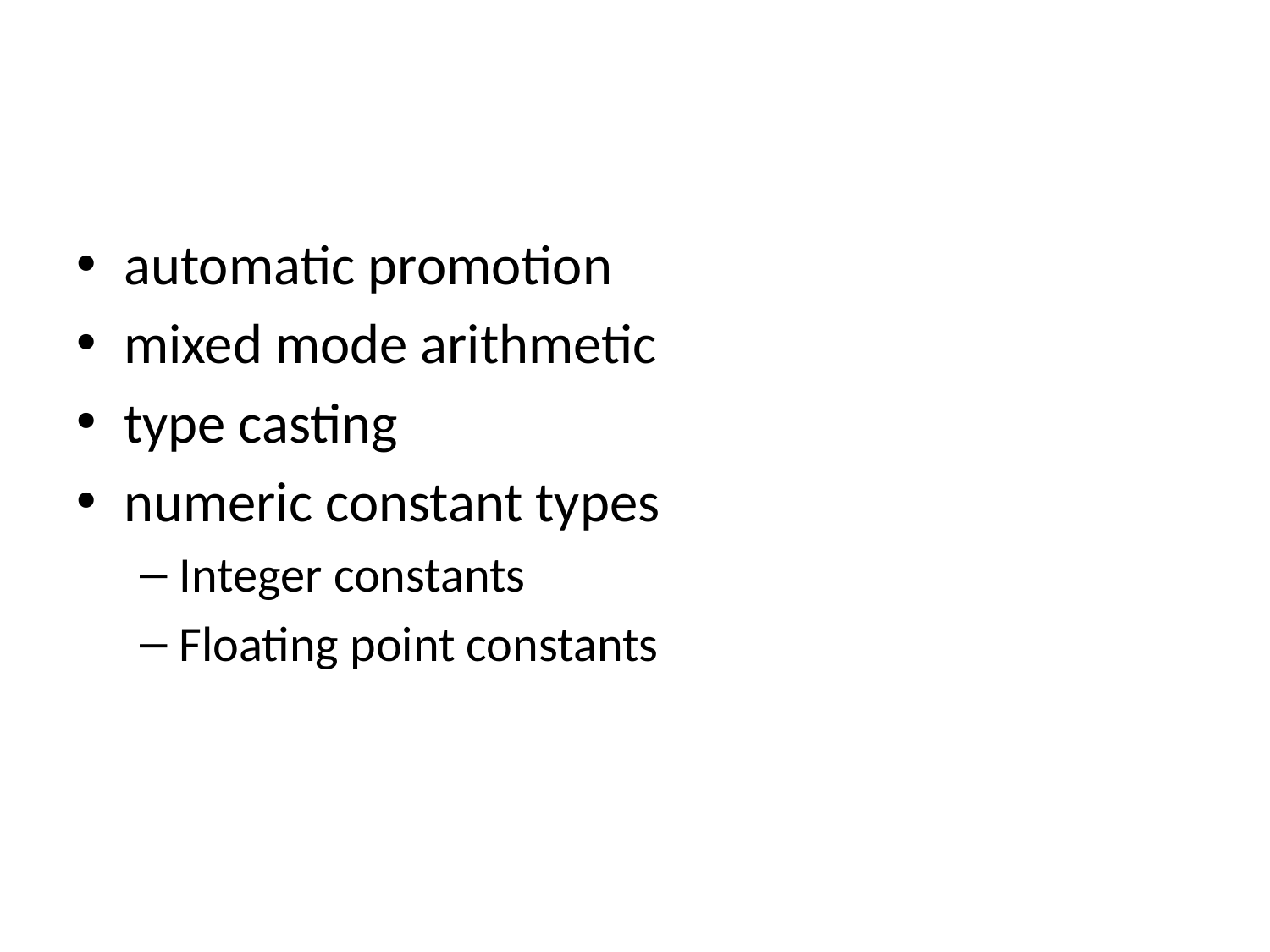

#
automatic promotion
mixed mode arithmetic
type casting
numeric constant types
Integer constants
Floating point constants